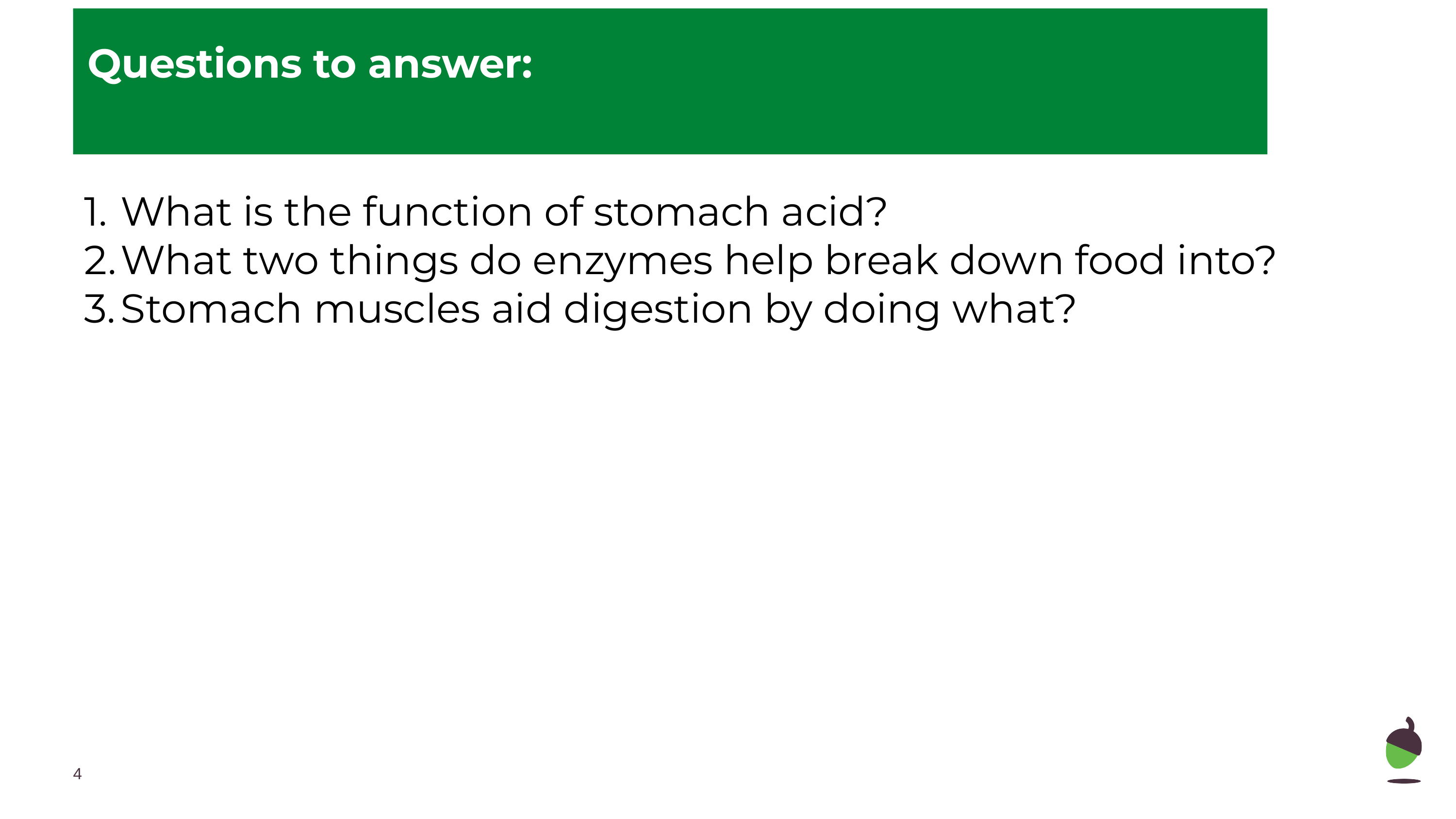

Questions to answer:
What is the function of stomach acid?
What two things do enzymes help break down food into?
Stomach muscles aid digestion by doing what?
4